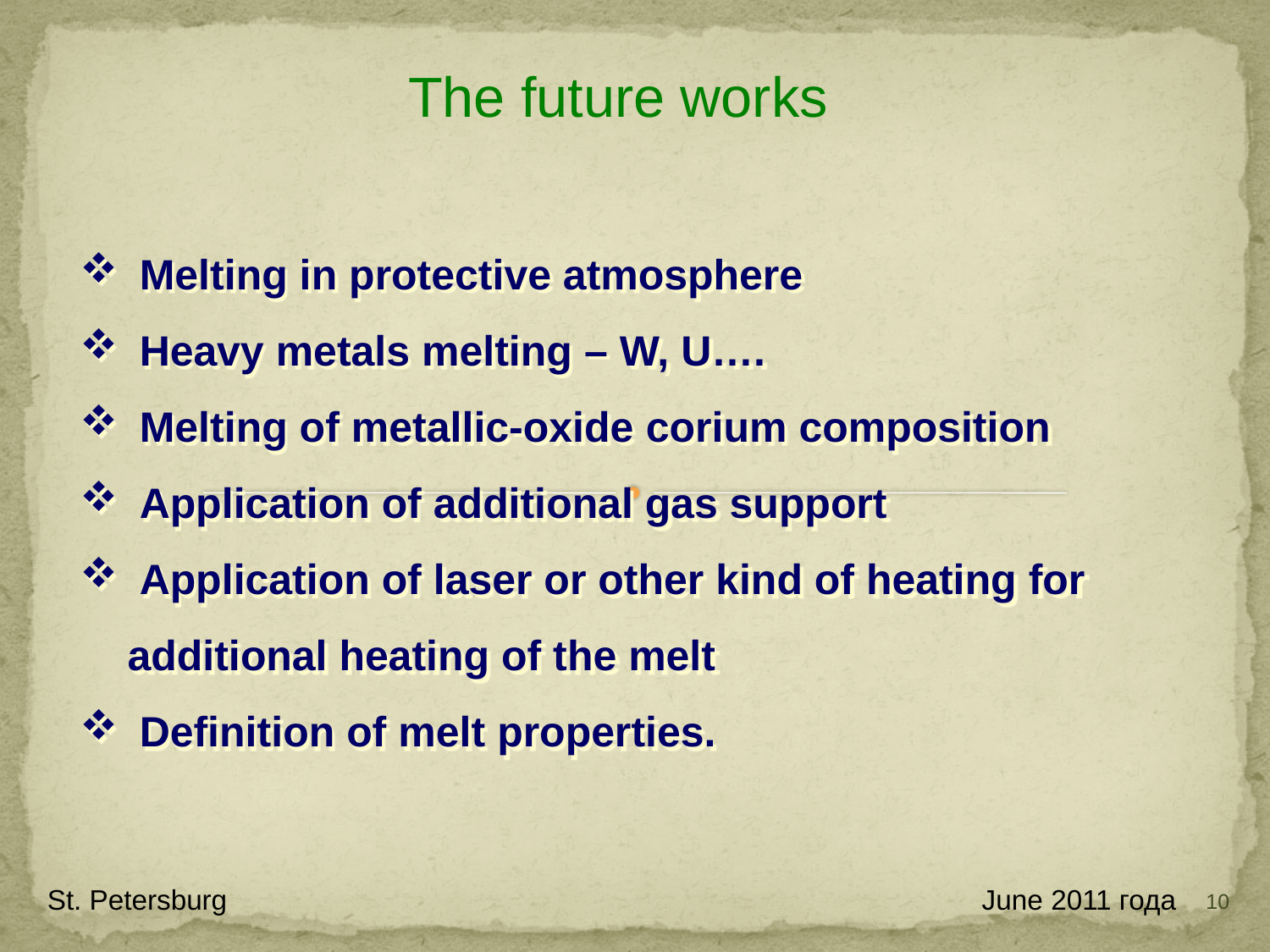

The future works
 Melting in protective atmosphere
 Heavy metals melting – W, U….
 Melting of metallic-oxide corium composition
 Application of additional gas support
 Application of laser or other kind of heating for additional heating of the melt
 Definition of melt properties.
10
St. Petersburg                                                                                                            June 2011 года